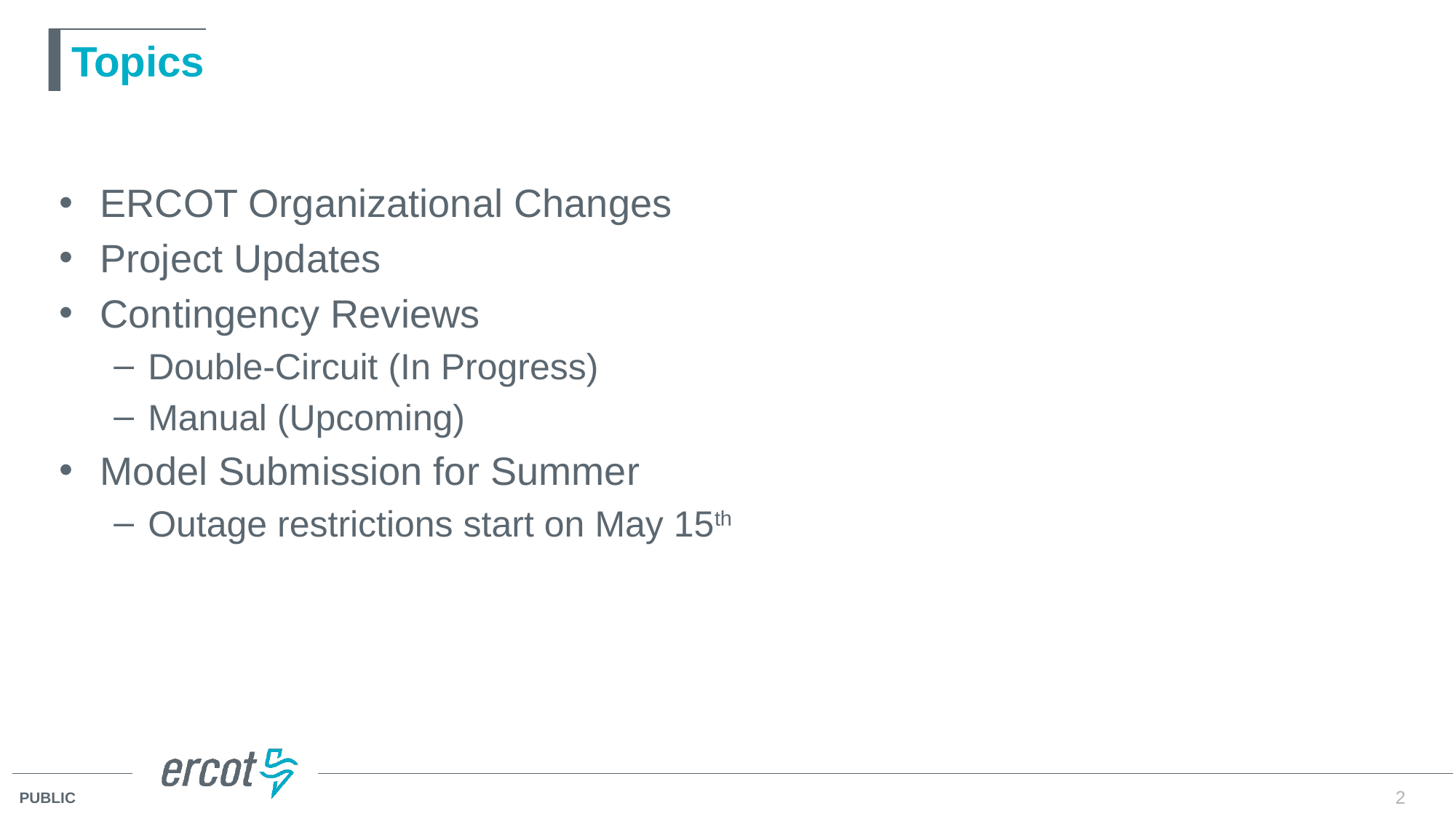

# Topics
ERCOT Organizational Changes
Project Updates
Contingency Reviews
Double-Circuit (In Progress)
Manual (Upcoming)
Model Submission for Summer
Outage restrictions start on May 15th

2